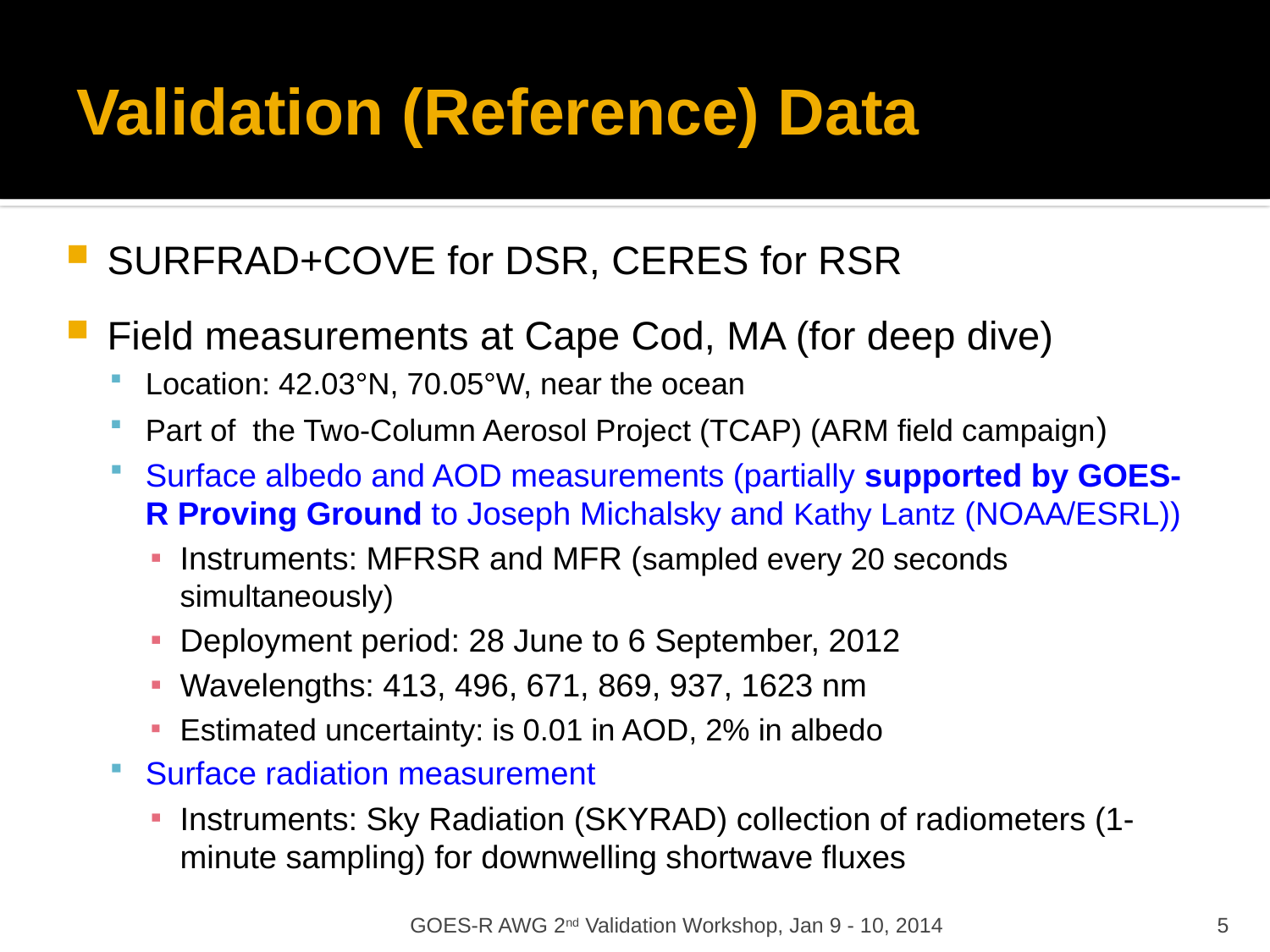

# Validation (Reference) Data
SURFRAD+COVE for DSR, CERES for RSR
Field measurements at Cape Cod, MA (for deep dive)
Location: 42.03°N, 70.05°W, near the ocean
Part of  the Two-Column Aerosol Project (TCAP) (ARM field campaign)
Surface albedo and AOD measurements (partially supported by GOES-R Proving Ground to Joseph Michalsky and Kathy Lantz (NOAA/ESRL))
Instruments: MFRSR and MFR (sampled every 20 seconds simultaneously)
Deployment period: 28 June to 6 September, 2012
Wavelengths: 413, 496, 671, 869, 937, 1623 nm
Estimated uncertainty: is 0.01 in AOD, 2% in albedo
Surface radiation measurement
Instruments: Sky Radiation (SKYRAD) collection of radiometers (1-minute sampling) for downwelling shortwave fluxes

GOES-R AWG 2nd Validation Workshop, Jan 9 - 10, 2014
5